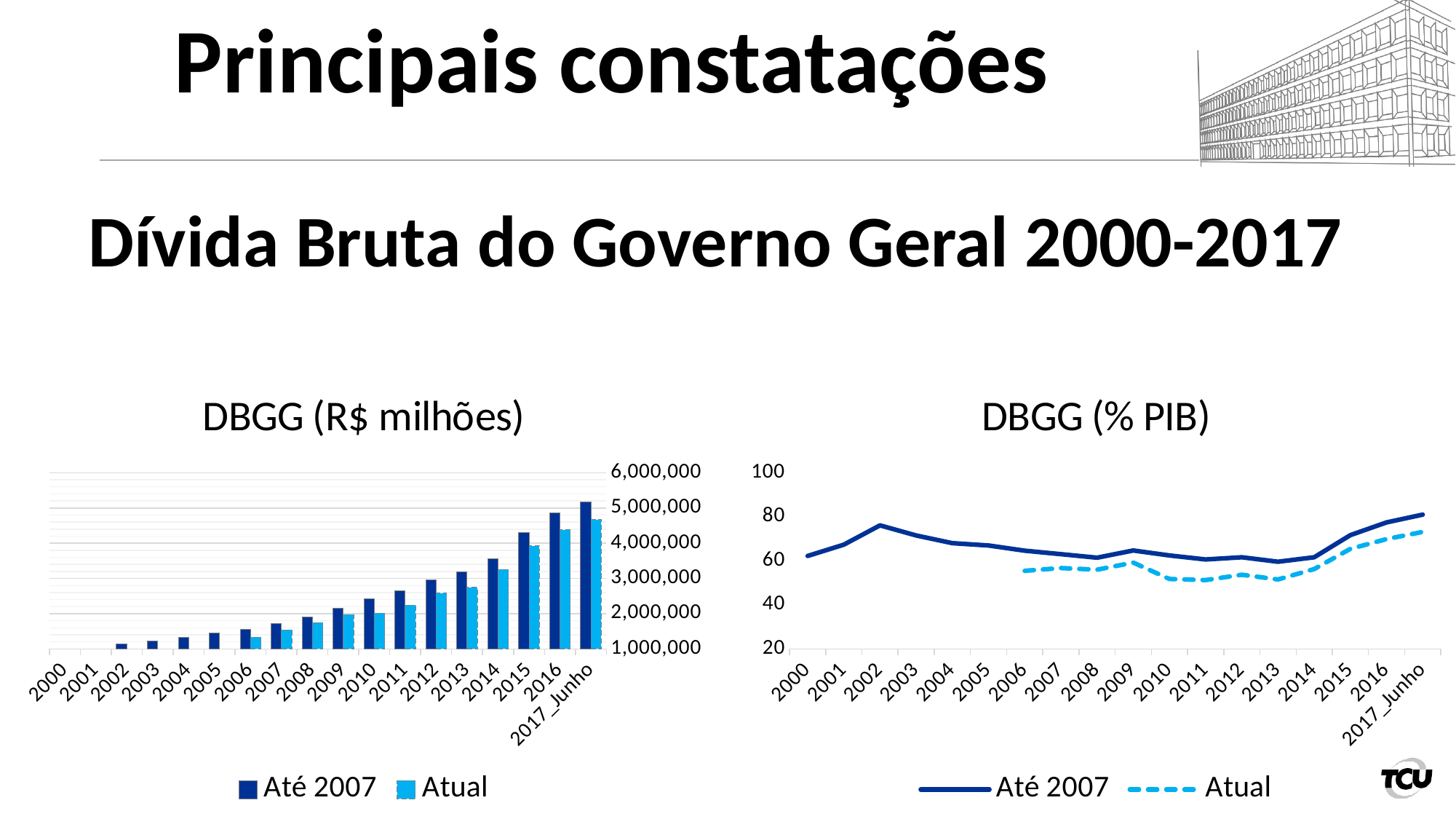

# Principais constatações
Dívida Bruta do Governo Geral 2000-2017

### Chart: DBGG (R$ milhões)

| Category |  |  |
|---|---|---|
| 2000 | 745807.349454824 | None |
| 2001 | 885907.1854977875 | None |
| 2002 | 1132894.037567833 | None |
| 2003 | 1228569.291000284 | None |
| 2004 | 1331760.6998567262 | None |
| 2005 | 1453607.885960059 | None |
| 2006 | 1556476.2559789438 | 1336644.9016387537 |
| 2007 | 1714436.4848827773 | 1542851.833605977 |
| 2008 | 1910043.4211349613 | 1740887.8145587556 |
| 2009 | 2156529.041560048 | 1973423.684120421 |
| 2010 | 2426058.7016923823 | 2011521.6620491585 |
| 2011 | 2653562.7545962157 | 2243603.715123298 |
| 2012 | 2966578.4960186435 | 2583946.3544326057 |
| 2013 | 3177361.382694541 | 2747996.7055274746 |
| 2014 | 3560826.089410909 | 3252448.5492517035 |
| 2015 | 4300758.621265435 | 3927523.0628006505 |
| 2016 | 4853850.309631102 | 4378486.394972265 |
| 2017_Junho | 5176269.005688904 | 4674598.71916404 |

### Chart: DBGG (% PIB)

| Category |  |  |
|---|---|---|
| 2000 | 62.19767168254522 | None |
| 2001 | 67.33068622228393 | None |
| 2002 | 76.095092407768 | None |
| 2003 | 71.5136649787597 | None |
| 2004 | 68.02502233373374 | None |
| 2005 | 66.96850023392588 | None |
| 2006 | 64.59882108938702 | 55.47510572636148 |
| 2007 | 63.02466081404775 | 56.71701130765242 |
| 2008 | 61.42007579627662 | 55.980644387381126 |
| 2009 | 64.70157760243805 | 59.207932367207725 |
| 2010 | 62.43320186544609 | 51.765333582335 |
| 2011 | 60.63370963951994 | 51.2661763786456 |
| 2012 | 61.61425483344224 | 53.66718911083015 |
| 2013 | 59.59468189108289 | 51.541505601346785 |
| 2014 | 61.617149151600806 | 56.28093097922242 |
| 2015 | 71.67249597122087 | 65.45249470723164 |
| 2016 | 77.45223932683147 | 69.86692100491273 |
| 2017_Junho | 80.97379200832384 | 73.12602648586444 |